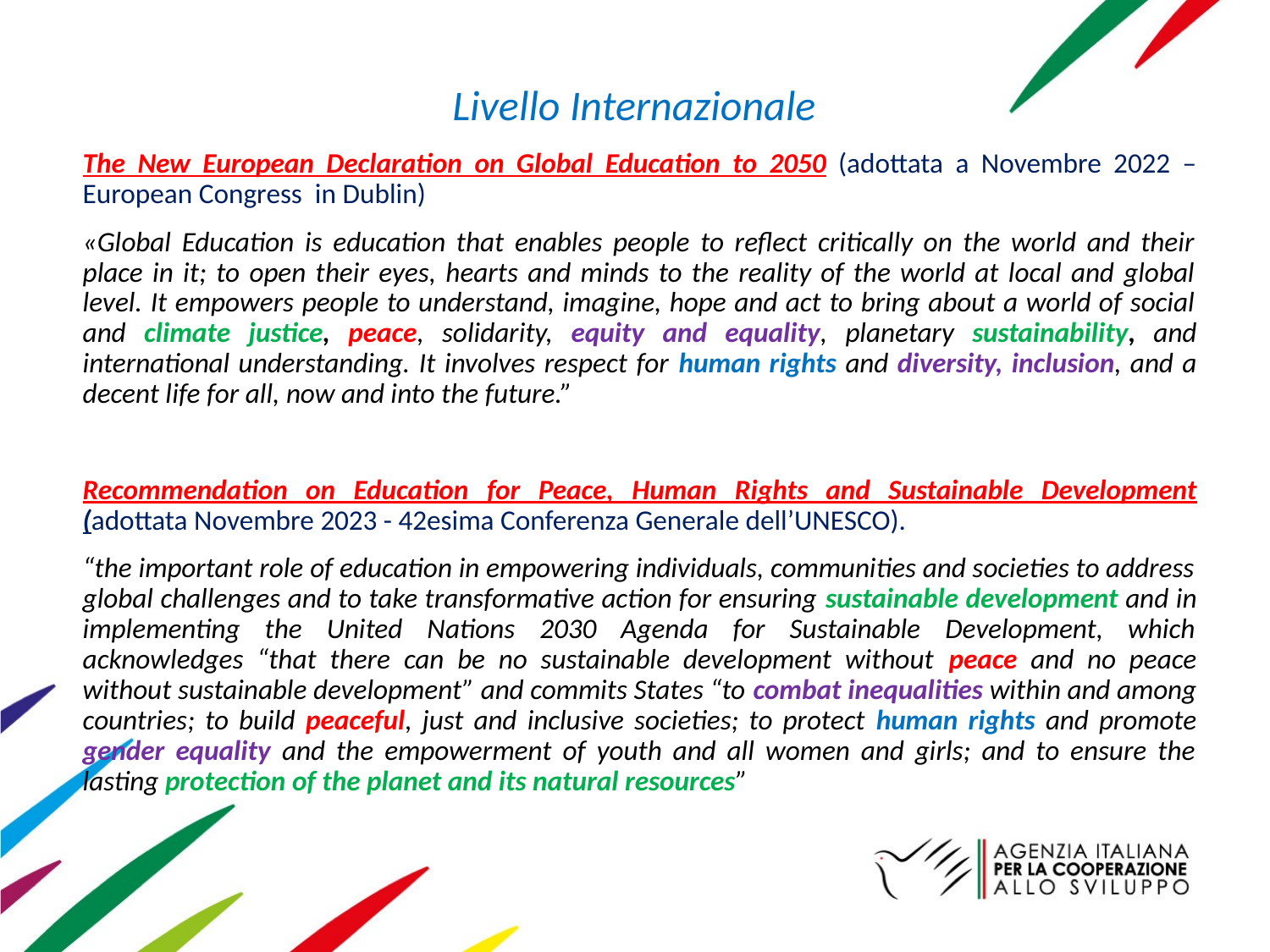

Livello Internazionale
The New European Declaration on Global Education to 2050 (adottata a Novembre 2022 – European Congress  in Dublin)
«Global Education is education that enables people to reflect critically on the world and their place in it; to open their eyes, hearts and minds to the reality of the world at local and global level. It empowers people to understand, imagine, hope and act to bring about a world of social and climate justice, peace, solidarity, equity and equality, planetary sustainability, and international understanding. It involves respect for human rights and diversity, inclusion, and a decent life for all, now and into the future.”

Recommendation on Education for Peace, Human Rights and Sustainable Development (adottata Novembre 2023 - 42esima Conferenza Generale dell’UNESCO).
“the important role of education in empowering individuals, communities and societies to address global challenges and to take transformative action for ensuring sustainable development and in implementing the United Nations 2030 Agenda for Sustainable Development, which acknowledges “that there can be no sustainable development without peace and no peace without sustainable development” and commits States “to combat inequalities within and among countries; to build peaceful, just and inclusive societies; to protect human rights and promote gender equality and the empowerment of youth and all women and girls; and to ensure the lasting protection of the planet and its natural resources”